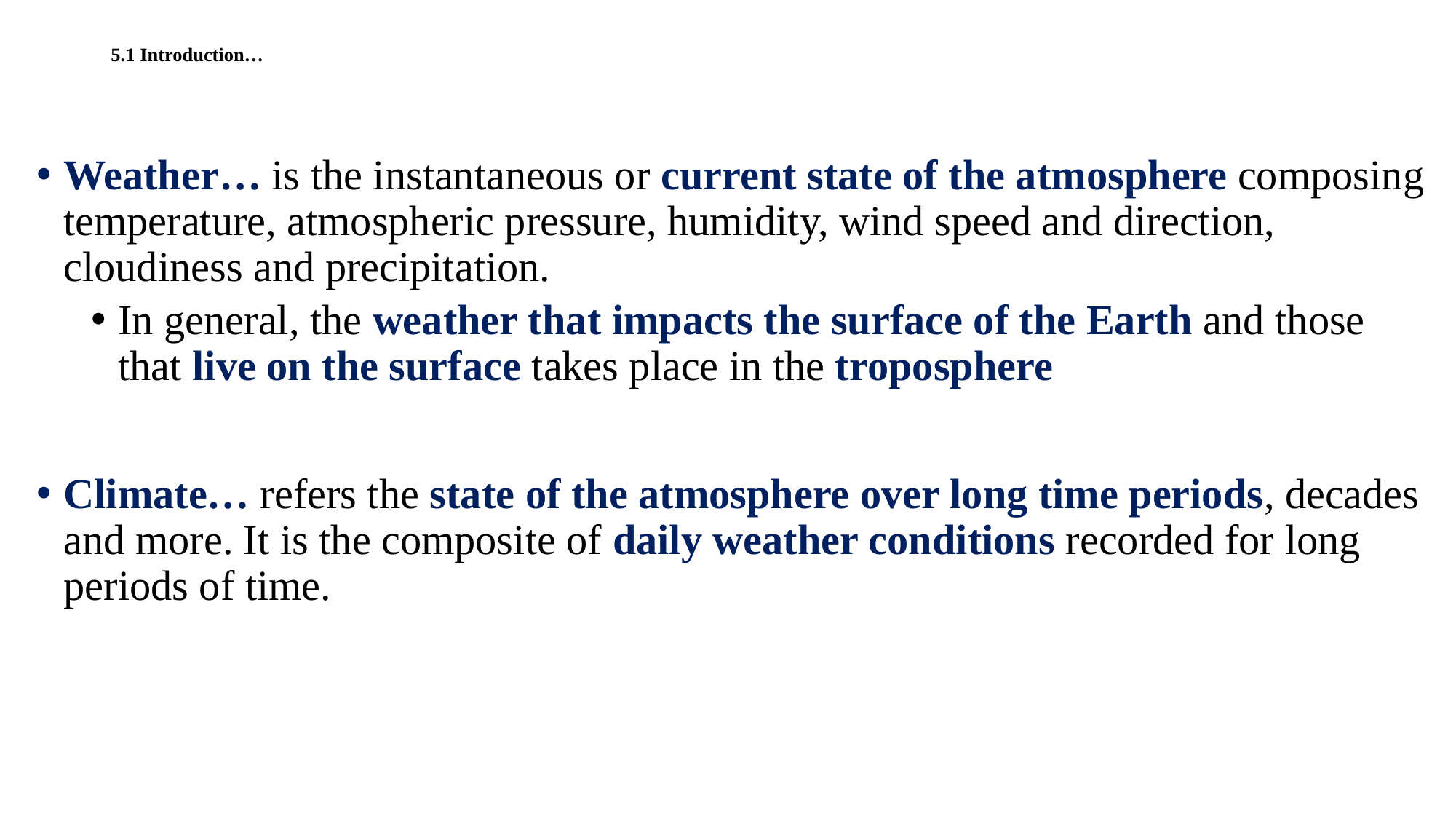

# 5.1 Introduction…

Weather… is the instantaneous or current state of the atmosphere composing temperature, atmospheric pressure, humidity, wind speed and direction, cloudiness and precipitation.
In general, the weather that impacts the surface of the Earth and those that live on the surface takes place in the troposphere

Climate… refers the state of the atmosphere over long time periods, decades and more. It is the composite of daily weather conditions recorded for long periods of time.